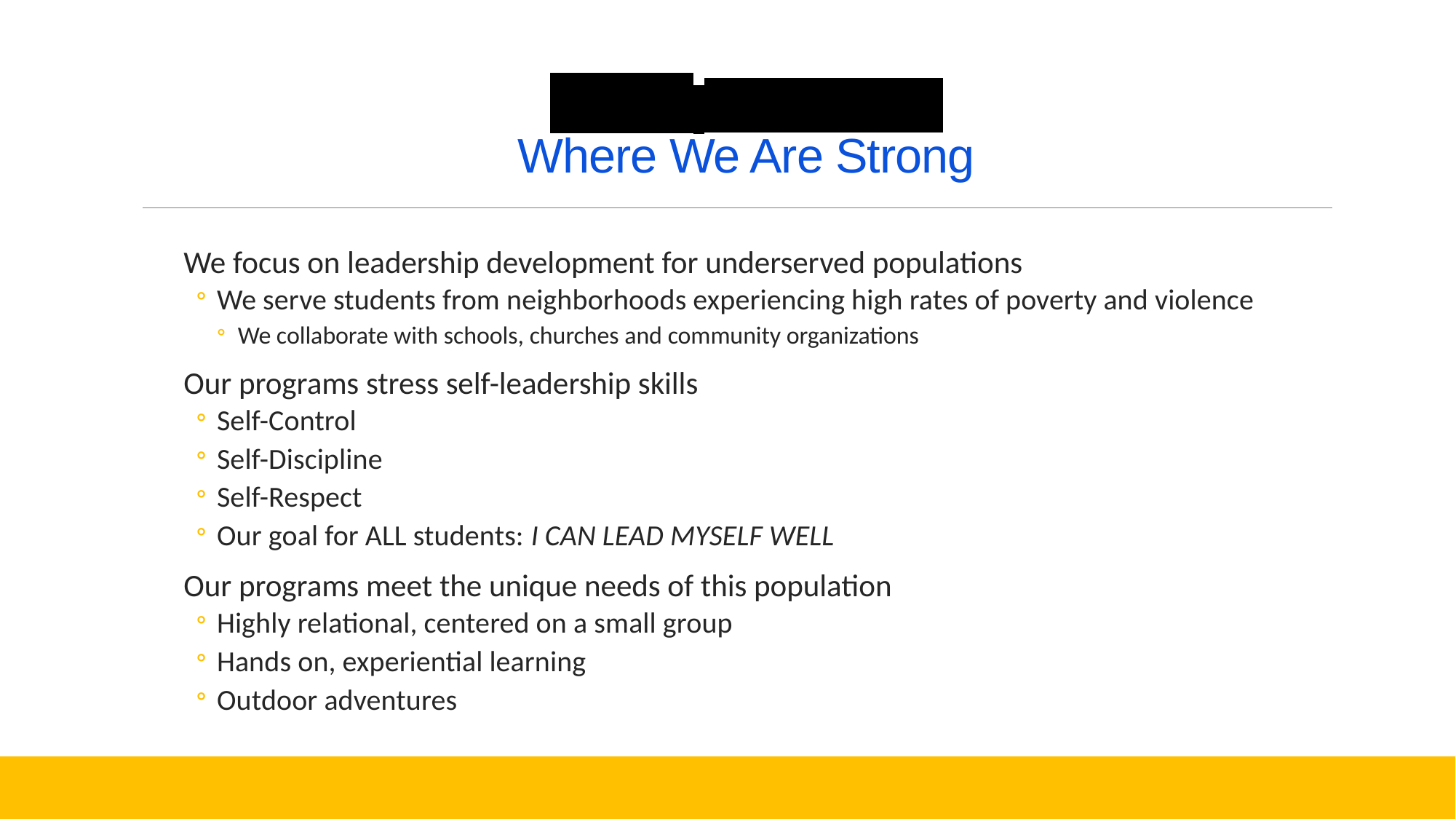

# PEAK Adventures Where We Are Strong
We focus on leadership development for underserved populations
We serve students from neighborhoods experiencing high rates of poverty and violence
We collaborate with schools, churches and community organizations
Our programs stress self-leadership skills
Self-Control
Self-Discipline
Self-Respect
Our goal for ALL students: I CAN LEAD MYSELF WELL
Our programs meet the unique needs of this population
Highly relational, centered on a small group
Hands on, experiential learning
Outdoor adventures